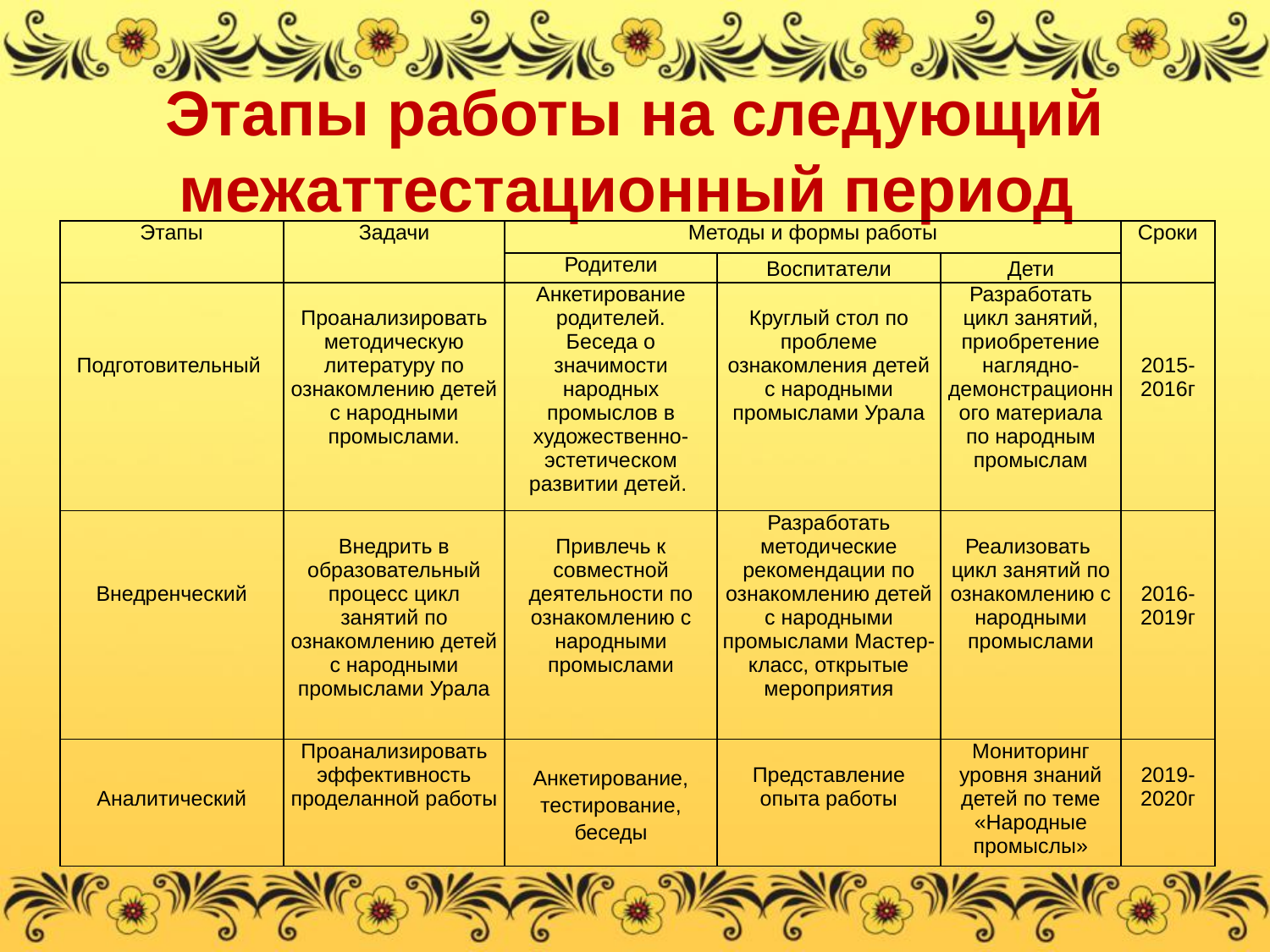

# Этапы работы на следующий межаттестационный период
| Этапы | Задачи | Методы и формы работы |  |  | Сроки |
| --- | --- | --- | --- | --- | --- |
|  |  | Родители | Воспитатели | Дети |  |
| Подготовительный | Проанализировать методическую литературу по ознакомлению детей с народными промыслами. | Анкетирование родителей. Беседа о значимости народных промыслов в художественно-эстетическом развитии детей. | Круглый стол по проблеме ознакомления детей с народными промыслами Урала | Разработать цикл занятий, приобретение наглядно-демонстрационного материала по народным промыслам | 2015-2016г |
| Внедренческий | Внедрить в образовательный процесс цикл занятий по ознакомлению детей с народными промыслами Урала | Привлечь к совместной деятельности по ознакомлению с народными промыслами | Разработать методические рекомендации по ознакомлению детей с народными промыслами Мастер-класс, открытые мероприятия | Реализовать цикл занятий по ознакомлению с народными промыслами | 2016-2019г |
| Аналитический | Проанализировать эффективность проделанной работы | Анкетирование, тестирование, беседы | Представление опыта работы | Мониторинг уровня знаний детей по теме «Народные промыслы» | 2019-2020г |